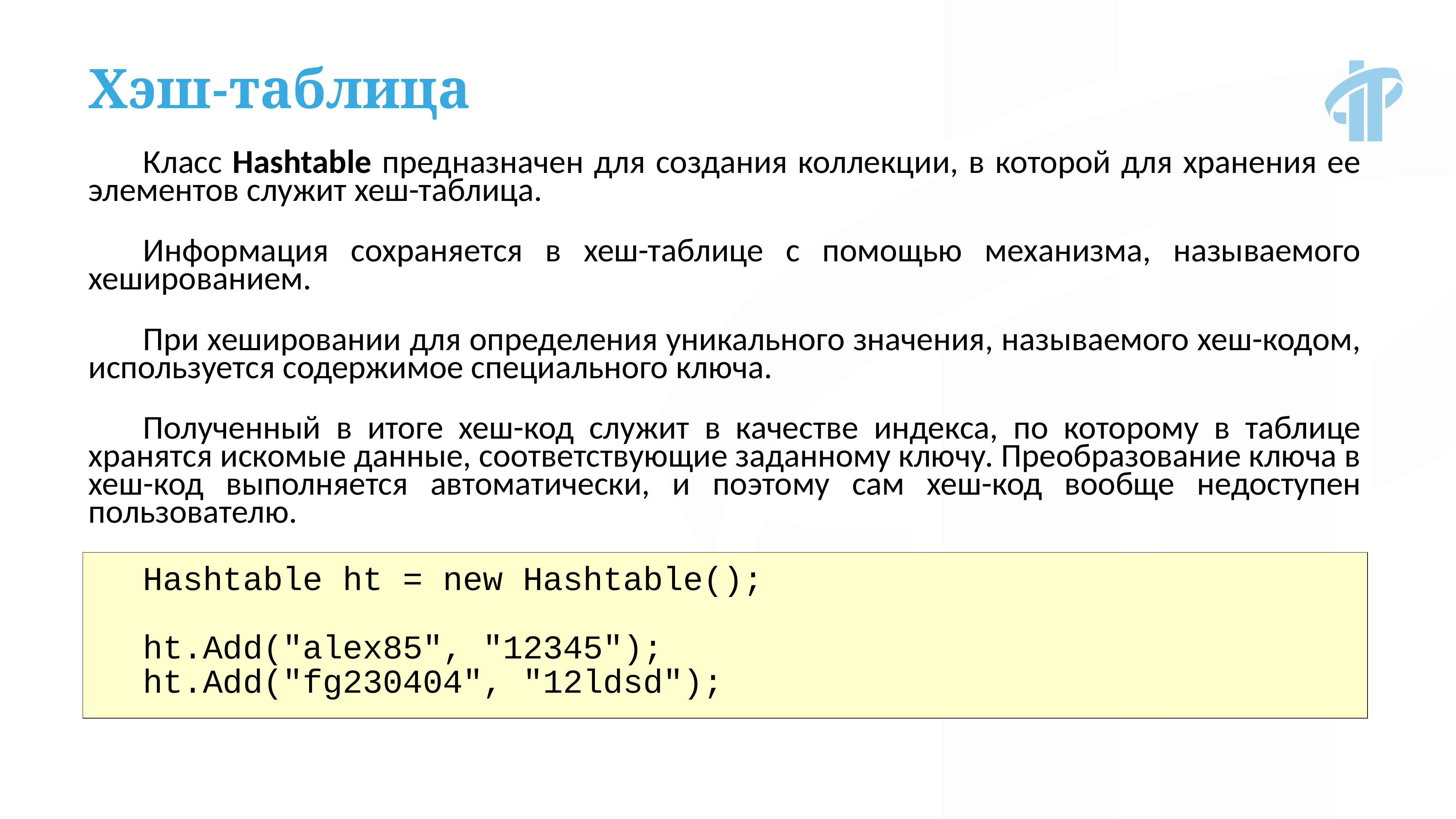

Хэш-таблица
Класс Hashtable предназначен для создания коллекции, в которой для хранения ее элементов служит хеш-таблица.

Информация сохраняется в хеш-таблице с помощью механизма, называемого хешированием.

При хешировании для определения уникального значения, называемого хеш-кодом, используется содержимое специального ключа.

Полученный в итоге хеш-код служит в качестве индекса, по которому в таблице хранятся искомые данные, соответствующие заданному ключу. Преобразование ключа в хеш-код выполняется автоматически, и поэтому сам хеш-код вообще недоступен пользователю.

Hashtable ht = new Hashtable();

ht.Add("alex85", "12345");
ht.Add("fg230404", "12ldsd");